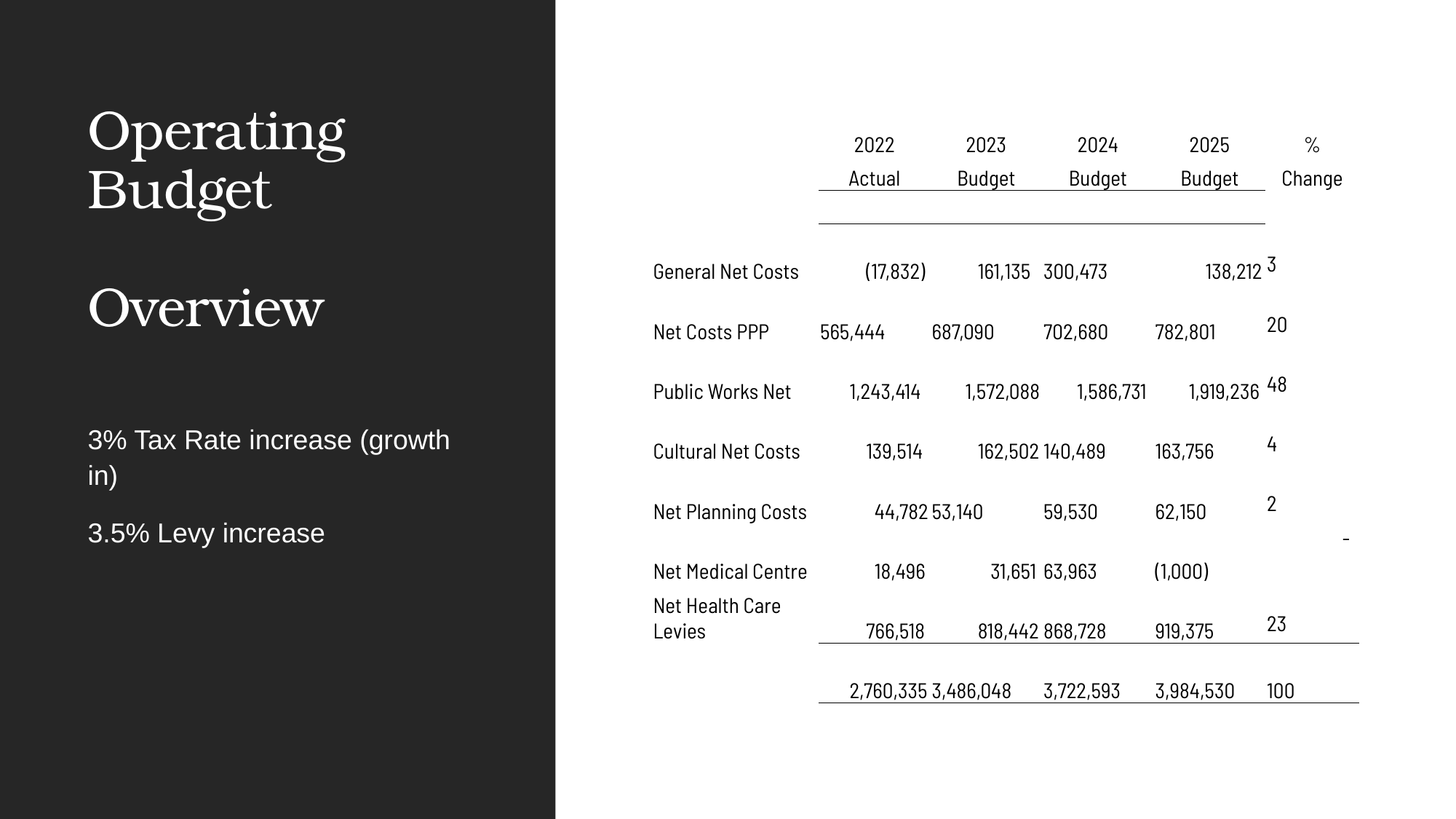

# Operating Budget Overview
|  | 2022 | 2023 | 2024 | 2025 | % |
| --- | --- | --- | --- | --- | --- |
|  | Actual | Budget | Budget | Budget | Change |
|  |  |  |  |  |  |
| General Net Costs | (17,832) | 161,135 | 300,473 | 138,212 | 3 |
| Net Costs PPP | 565,444 | 687,090 | 702,680 | 782,801 | 20 |
| Public Works Net | 1,243,414 | 1,572,088 | 1,586,731 | 1,919,236 | 48 |
| Cultural Net Costs | 139,514 | 162,502 | 140,489 | 163,756 | 4 |
| Net Planning Costs | 44,782 | 53,140 | 59,530 | 62,150 | 2 |
| Net Medical Centre | 18,496 | 31,651 | 63,963 | (1,000) | - |
| Net Health Care Levies | 766,518 | 818,442 | 868,728 | 919,375 | 23 |
|  | 2,760,335 | 3,486,048 | 3,722,593 | 3,984,530 | 100 |
3% Tax Rate increase (growth in)
3.5% Levy increase